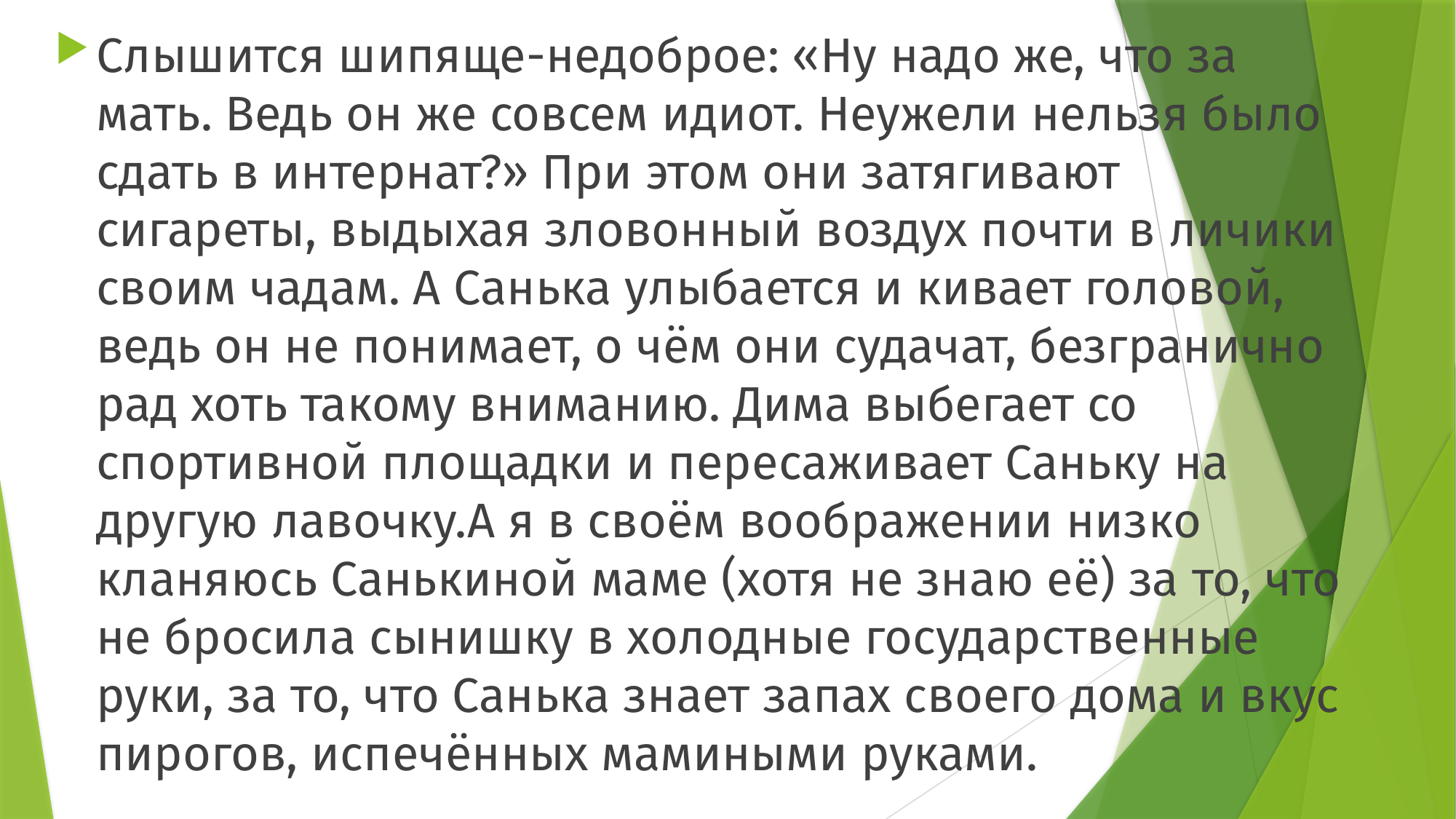

Слышится шипяще-недоброе: «Ну надо же, что за мать. Ведь он же совсем идиот. Неужели нельзя было сдать в интернат?» При этом они затягивают сигареты, выдыхая зловонный воздух почти в личики своим чадам. А Санька улыбается и кивает головой, ведь он не понимает, о чём они судачат, безгранично рад хоть такому вниманию. Дима выбегает со спортивной площадки и пересаживает Саньку на другую лавочку.А я в своём воображении низко кланяюсь Санькиной маме (хотя не знаю её) за то, что не бросила сынишку в холодные государственные руки, за то, что Санька знает запах своего дома и вкус пирогов, испечённых мамиными руками.